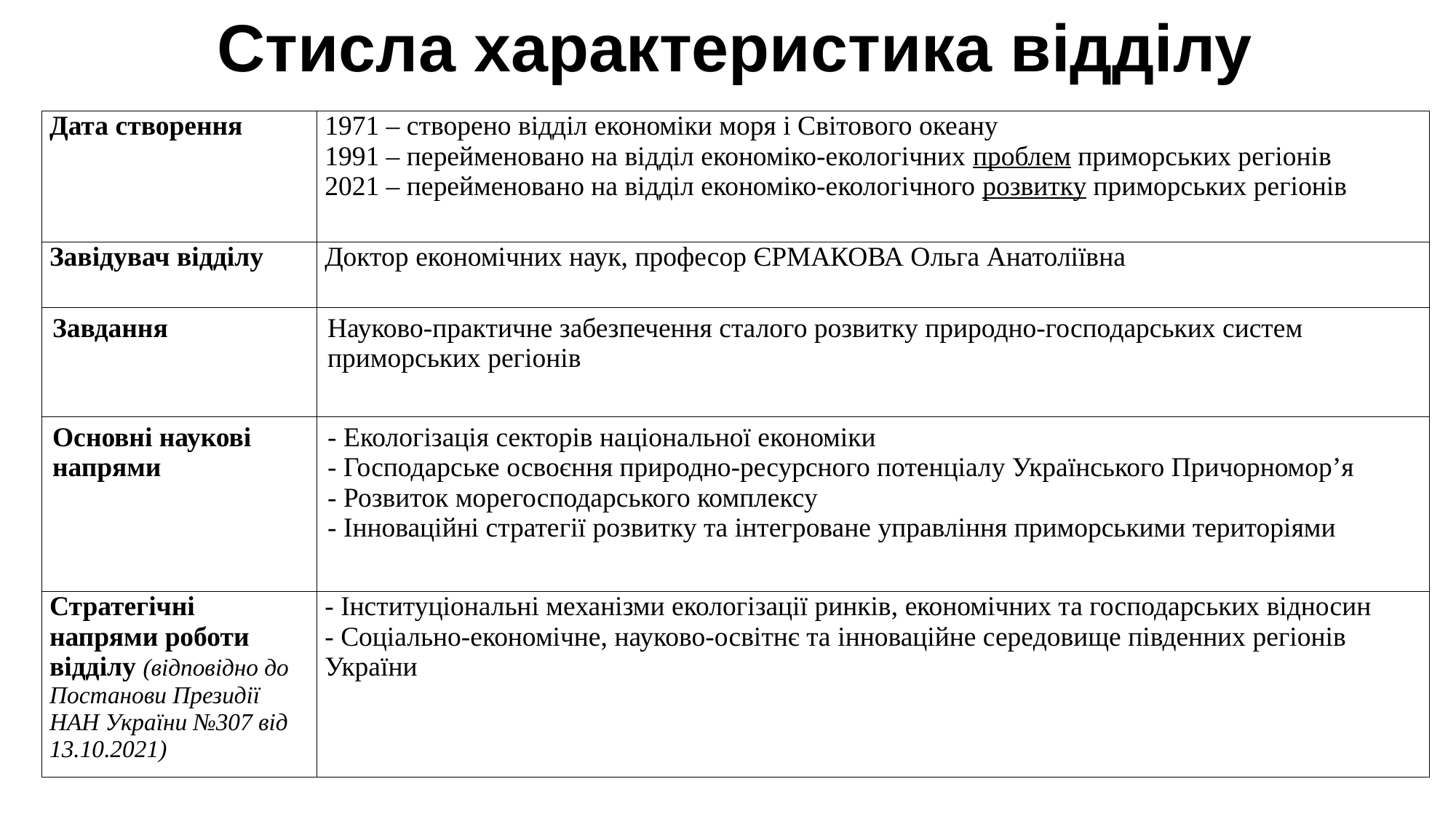

Стисла характеристика відділу
| Дата створення | 1971 – створено відділ економіки моря і Світового океану 1991 – перейменовано на відділ економіко-екологічних проблем приморських регіонів 2021 – перейменовано на відділ економіко-екологічного розвитку приморських регіонів |
| --- | --- |
| Завідувач відділу | Доктор економічних наук, професор ЄРМАКОВА Ольга Анатоліївна |
| Завдання | Науково-практичне забезпечення сталого розвитку природно-господарських систем приморських регіонів |
| Основні наукові напрями | - Екологізація секторів національної економіки - Господарське освоєння природно-ресурсного потенціалу Українського Причорномор’я - Розвиток морегосподарського комплексу - Інноваційні стратегії розвитку та інтегроване управління приморськими територіями |
| Стратегічні напрями роботи відділу (відповідно до Постанови Президії НАН України №307 від 13.10.2021) | - Інституціональні механізми екологізації ринків, економічних та господарських відносин - Соціально-економічне, науково-освітнє та інноваційне середовище південних регіонів України |